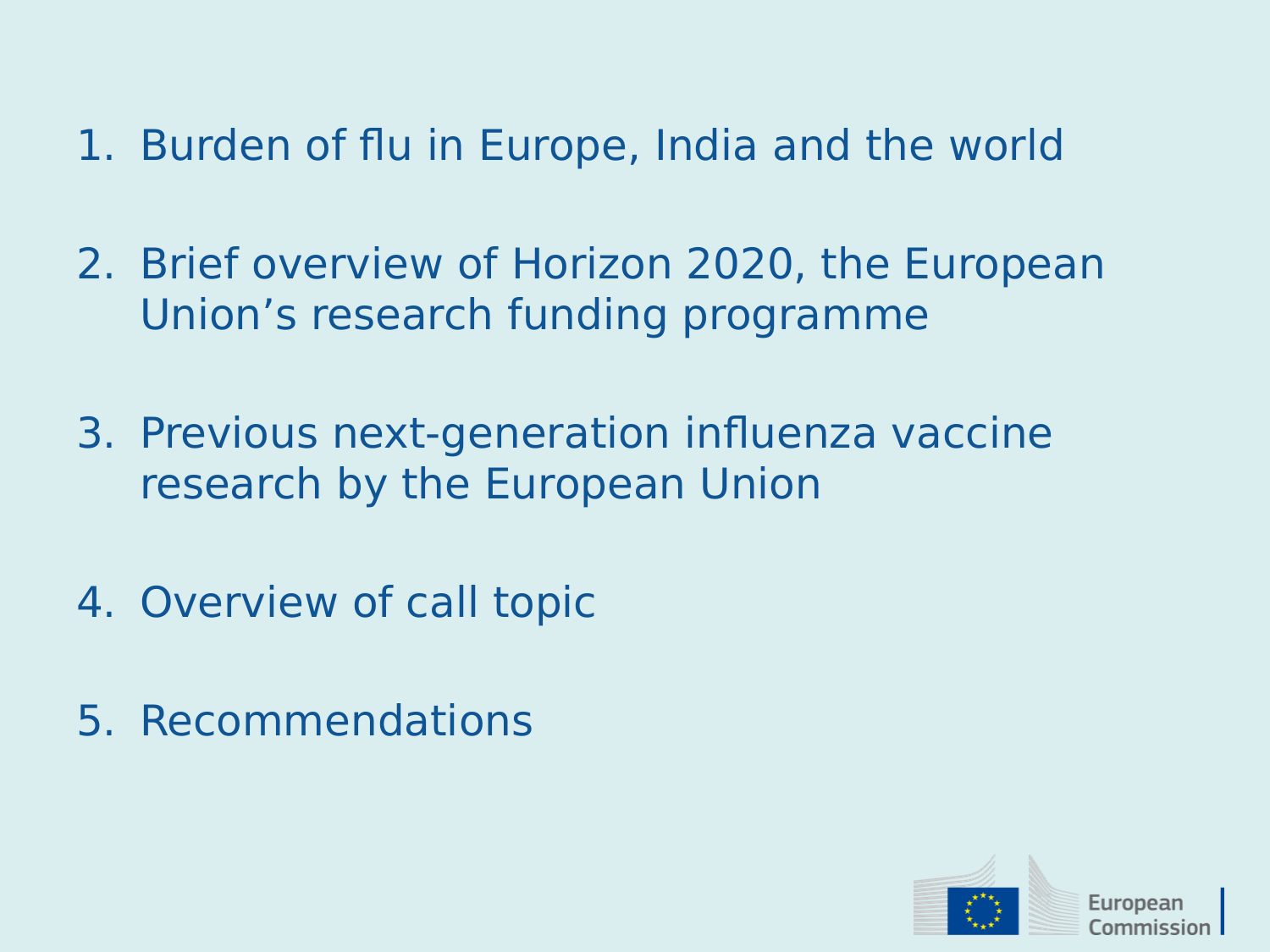

Burden of flu in Europe, India and the world

Brief overview of Horizon 2020, the European Union’s research funding programme

Previous next-generation influenza vaccine research by the European Union

Overview of call topic

Recommendations